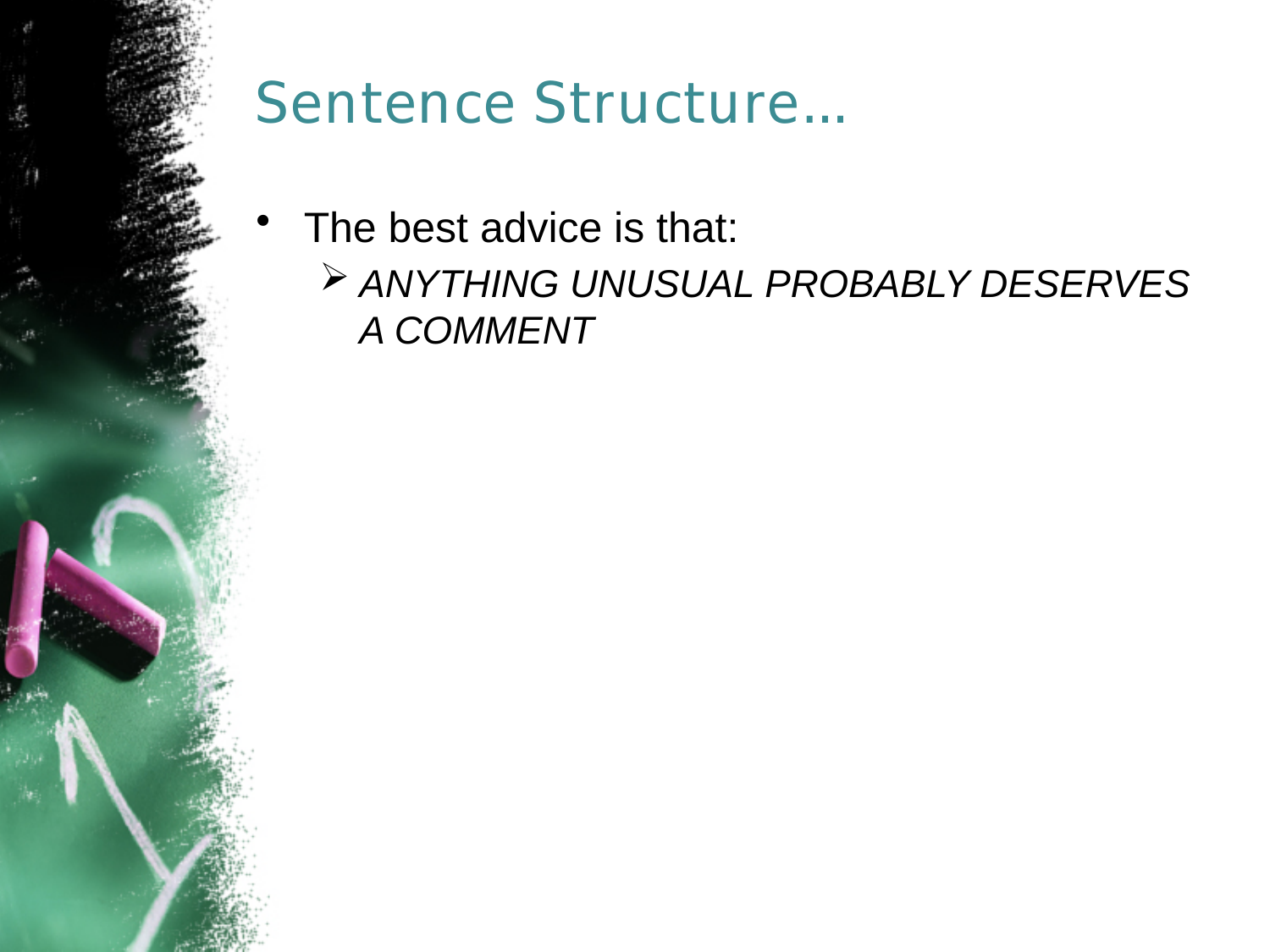

# Sentence Structure…
The best advice is that:
ANYTHING UNUSUAL PROBABLY DESERVES A COMMENT